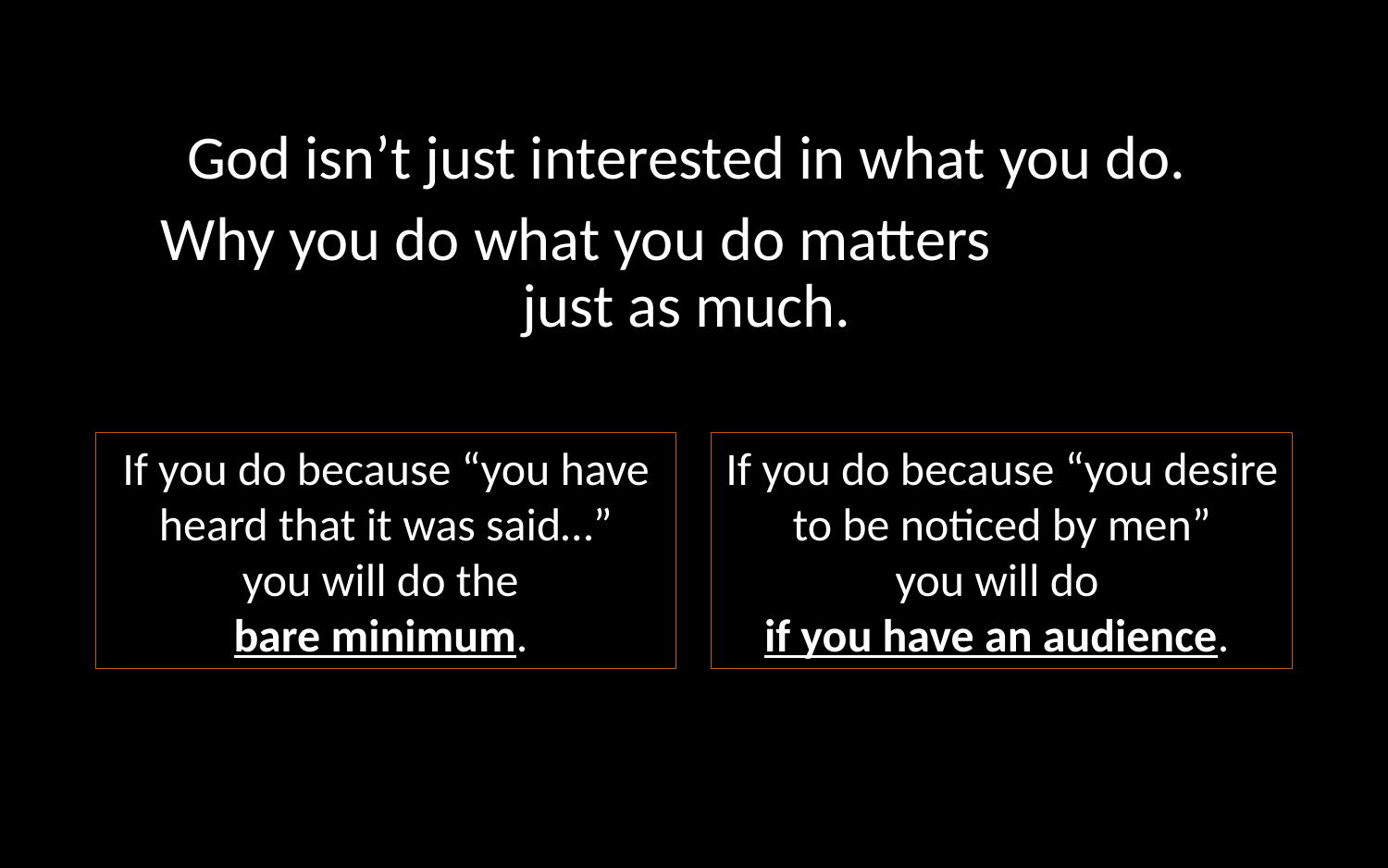

God isn’t just interested in what you do.
Why you do what you do matters                  just as much.

If you do because “you have heard that it was said…”
you will do the
bare minimum.
If you do because “you desire to be noticed by men”
you will do
if you have an audience.